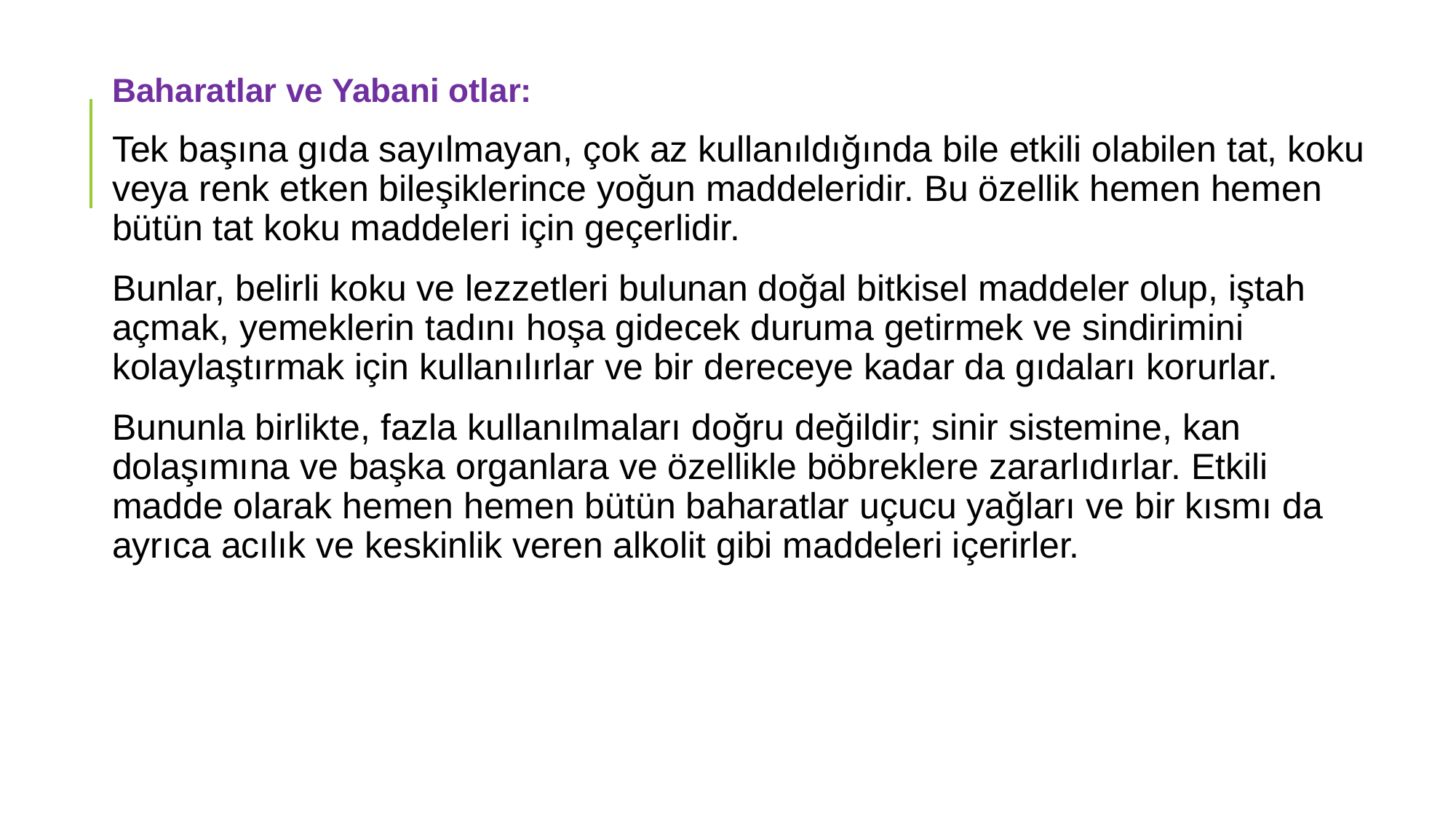

Baharatlar ve Yabani otlar:
Tek başına gıda sayılmayan, çok az kullanıldığında bile etkili olabilen tat, koku veya renk etken bileşiklerince yoğun maddeleridir. Bu özellik hemen hemen bütün tat koku maddeleri için geçerlidir.
Bunlar, belirli koku ve lezzetleri bulunan doğal bitkisel maddeler olup, iştah açmak, yemeklerin tadını hoşa gidecek duruma getirmek ve sindirimini kolaylaştırmak için kullanılırlar ve bir dereceye kadar da gıdaları korurlar.
Bununla birlikte, fazla kullanılmaları doğru değildir; sinir sistemine, kan dolaşımına ve başka organlara ve özellikle böbreklere zararlıdırlar. Etkili madde olarak hemen hemen bütün baharatlar uçucu yağları ve bir kısmı da ayrıca acılık ve keskinlik veren alkolit gibi maddeleri içerirler.